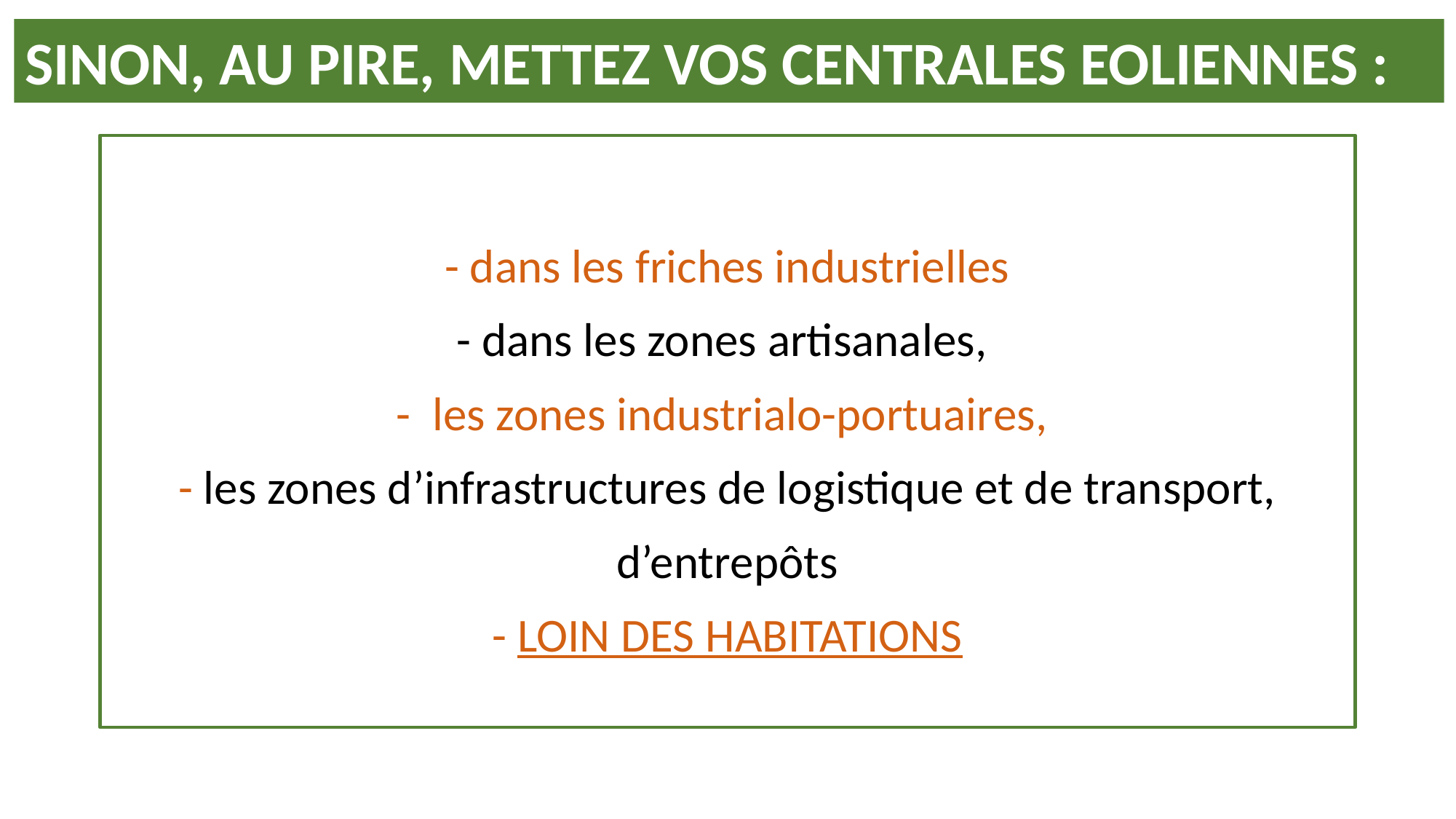

SINON, AU PIRE, METTEZ VOS CENTRALES EOLIENNES :
# - dans les friches industrielles - dans les zones artisanales, -  les zones industrialo-portuaires, - les zones d’infrastructures de logistique et de transport, d’entrepôts - LOIN DES HABITATIONS